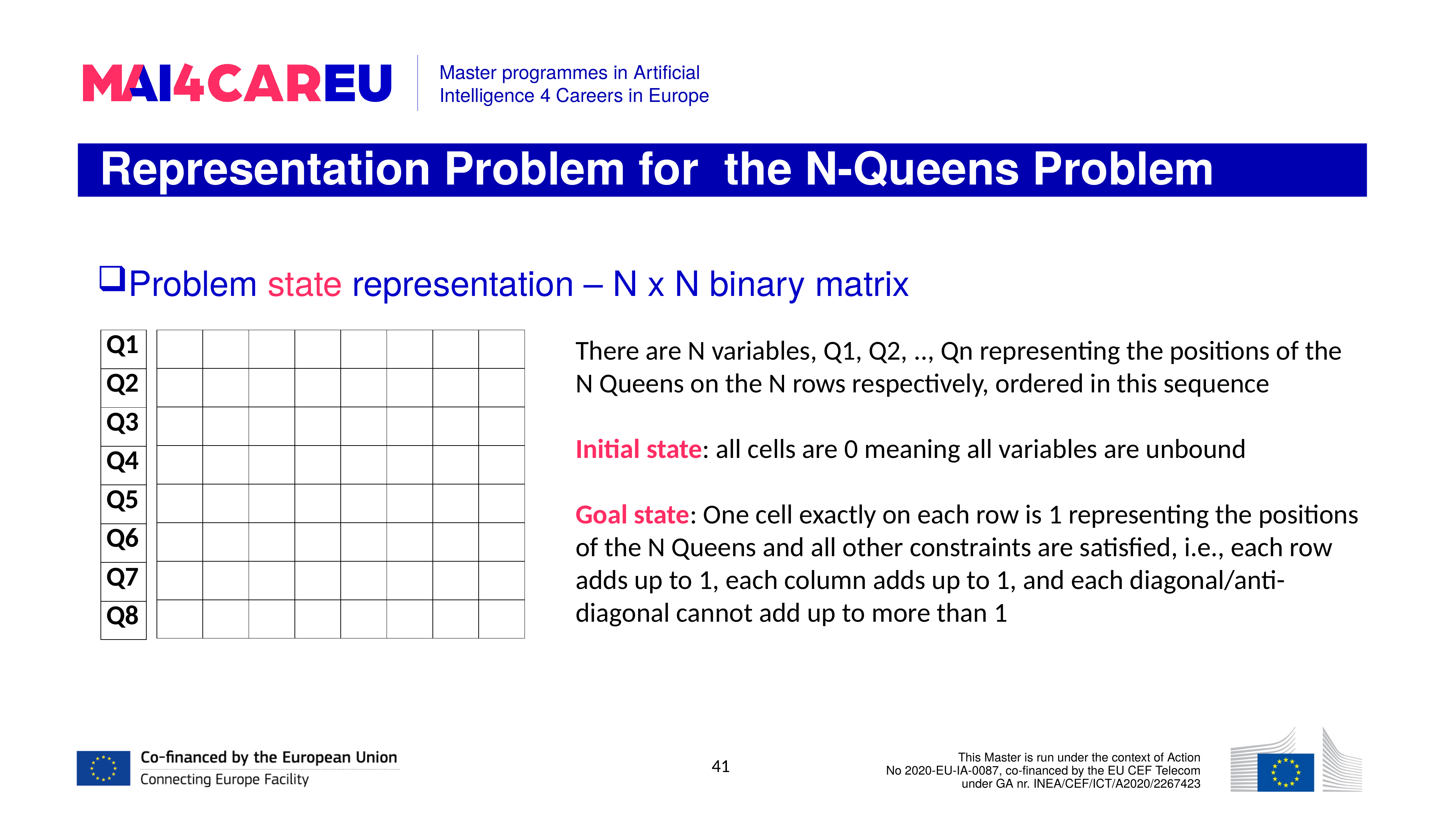

Representation Problem for  the N-Queens Problem
Problem state representation – N x N binary matrix

|  |  |  |  |  |  |  |  |
| --- | --- | --- | --- | --- | --- | --- | --- |
|  |  |  |  |  |  |  |  |
|  |  |  |  |  |  |  |  |
|  |  |  |  |  |  |  |  |
|  |  |  |  |  |  |  |  |
|  |  |  |  |  |  |  |  |
|  |  |  |  |  |  |  |  |
|  |  |  |  |  |  |  |  |
There are N variables, Q1, Q2, .., Qn representing the positions of the N Queens on the N rows respectively, ordered in this sequence

Initial state: all cells are 0 meaning all variables are unbound

Goal state: One cell exactly on each row is 1 representing the positions of the N Queens and all other constraints are satisfied, i.e., each row adds up to 1, each column adds up to 1, and each diagonal/anti-diagonal cannot add up to more than 1
| Q1 |
| --- |
| Q2 |
| Q3 |
| Q4 |
| Q5 |
| Q6 |
| Q7 |
| Q8 |
41